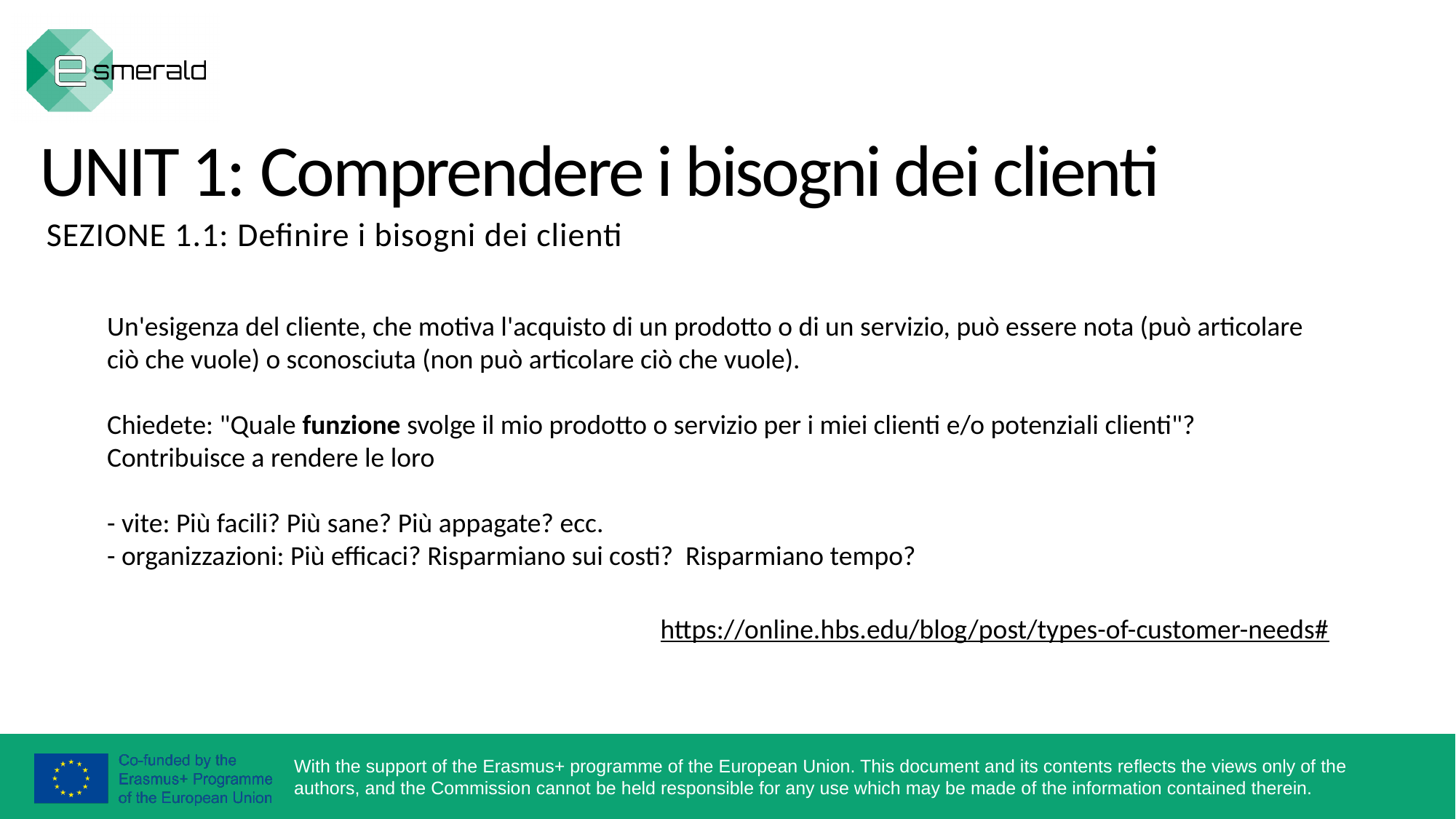

UNIT 1: Comprendere i bisogni dei clienti
SEZIONE 1.1: Definire i bisogni dei clienti
Un'esigenza del cliente, che motiva l'acquisto di un prodotto o di un servizio, può essere nota (può articolare ciò che vuole) o sconosciuta (non può articolare ciò che vuole).

Chiedete: "Quale funzione svolge il mio prodotto o servizio per i miei clienti e/o potenziali clienti"? Contribuisce a rendere le loro

- vite: Più facili? Più sane? Più appagate? ecc.
- organizzazioni: Più efficaci? Risparmiano sui costi?  Risparmiano tempo?
https://online.hbs.edu/blog/post/types-of-customer-needs#